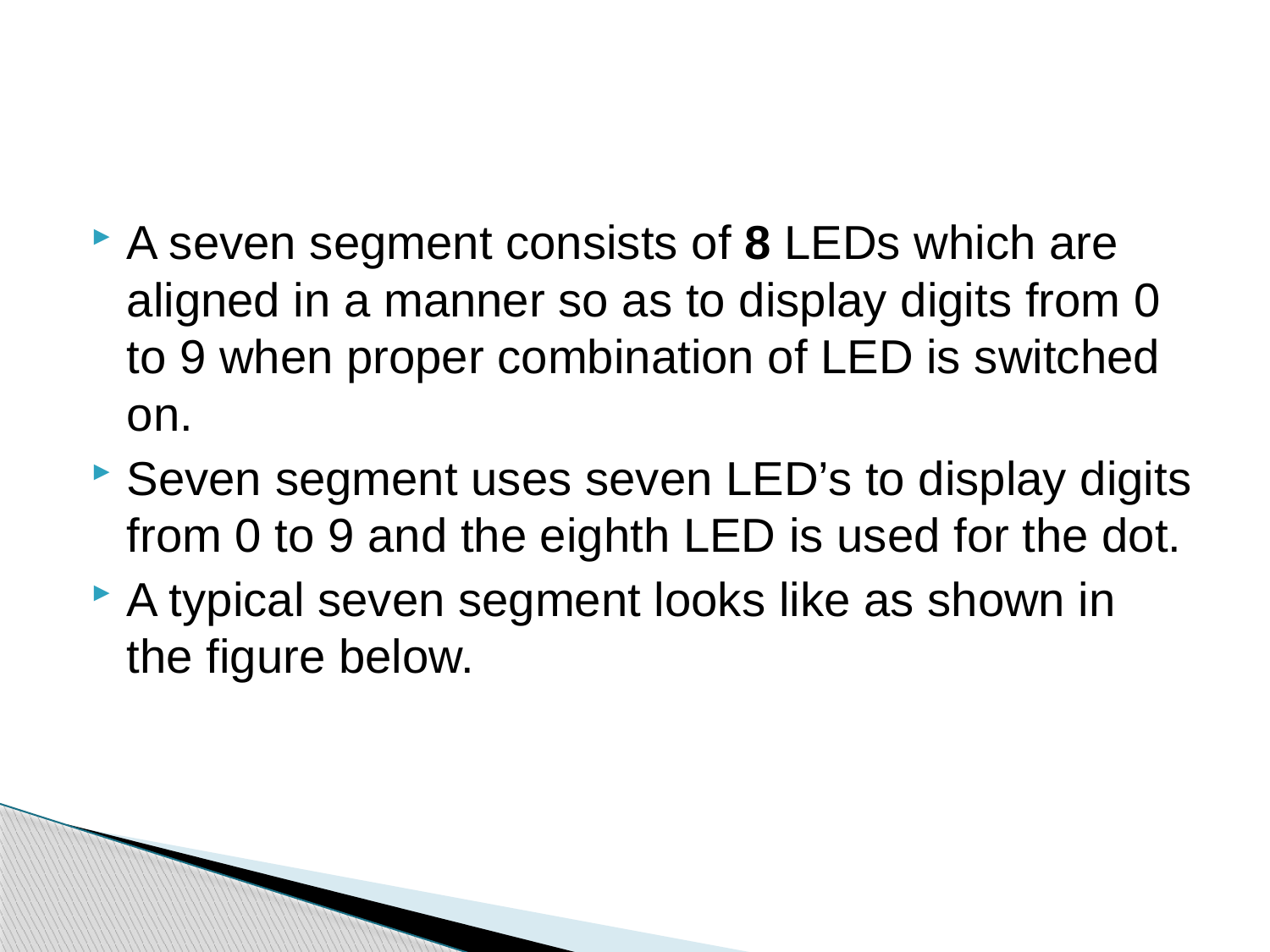

#
A seven segment consists of 8 LEDs which are aligned in a manner so as to display digits from 0 to 9 when proper combination of LED is switched on.
Seven segment uses seven LED’s to display digits from 0 to 9 and the eighth LED is used for the dot.
A typical seven segment looks like as shown in the figure below.